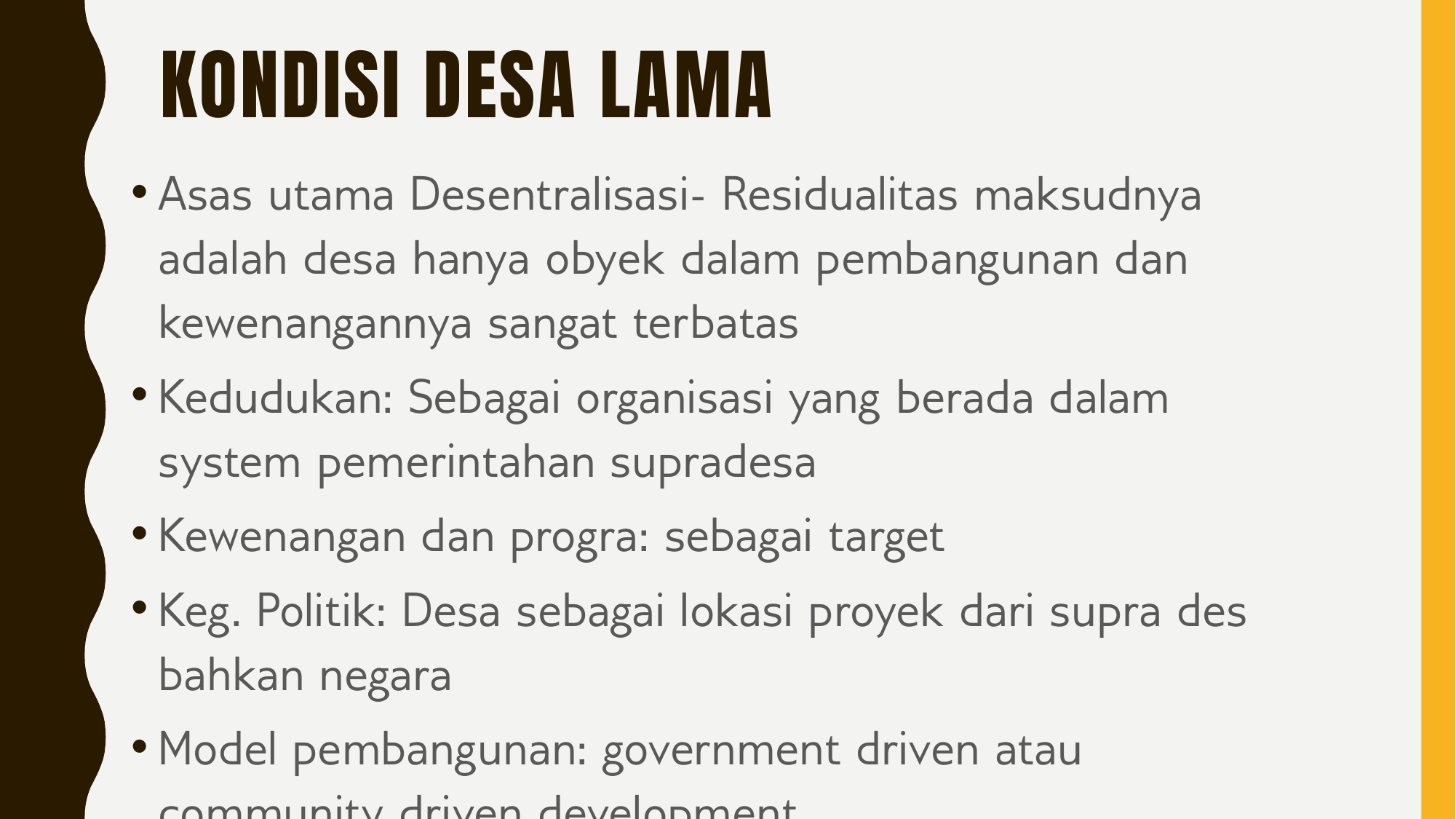

# Kondisi Desa Lama
Asas utama Desentralisasi- Residualitas maksudnya adalah desa hanya obyek dalam pembangunan dan kewenangannya sangat terbatas
Kedudukan: Sebagai organisasi yang berada dalam system pemerintahan supradesa
Kewenangan dan progra: sebagai target
Keg. Politik: Desa sebagai lokasi proyek dari supra des bahkan negara
Model pembangunan: government driven atau community driven development